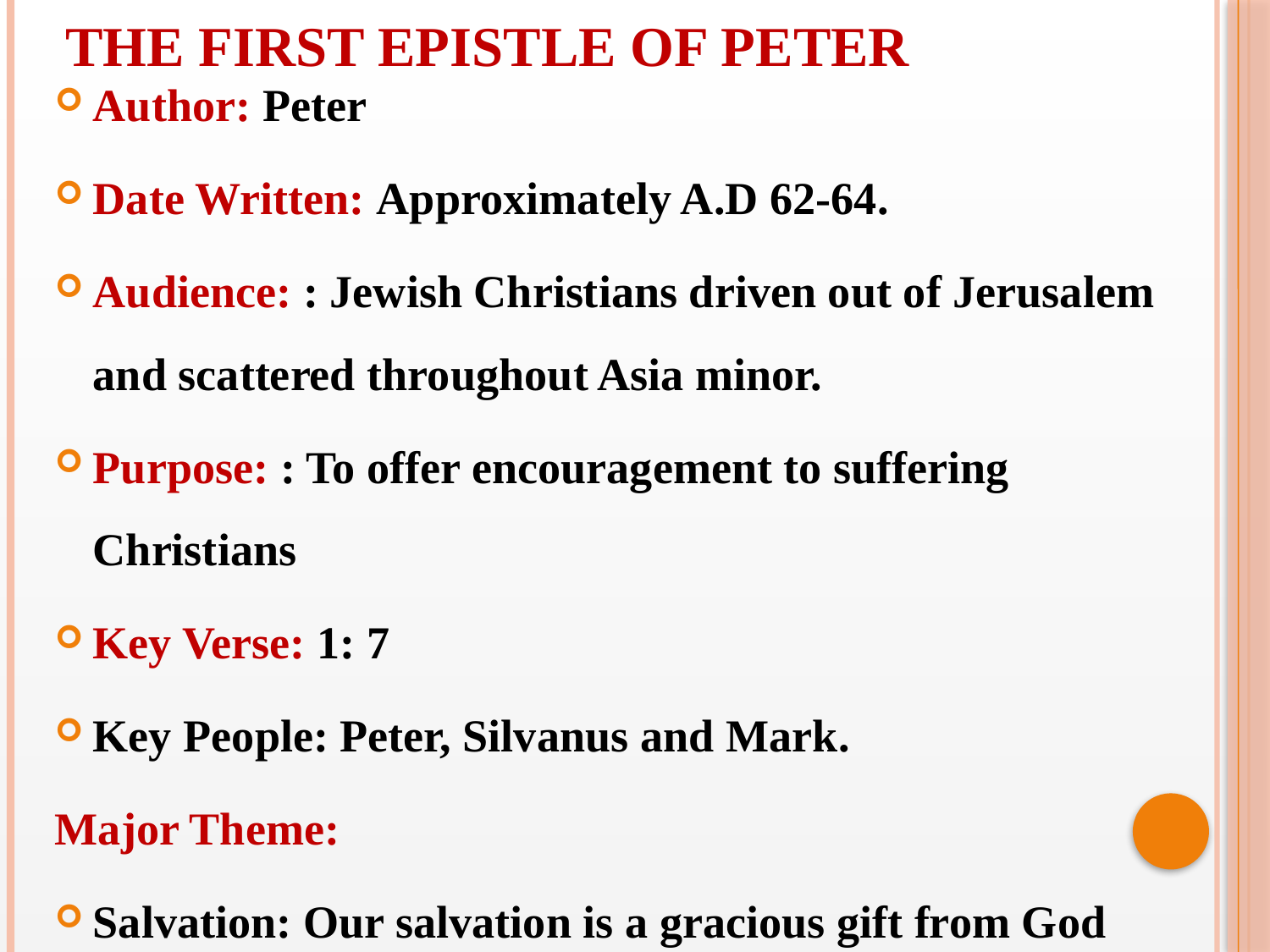

THE FIRST EPISTLE OF PETER
Author: Peter
Date Written: Approximately A.D 62-64.
Audience: : Jewish Christians driven out of Jerusalem and scattered throughout Asia minor.
Purpose: : To offer encouragement to suffering Christians
Key Verse: 1: 7
Key People: Peter, Silvanus and Mark.
Major Theme:
Salvation: Our salvation is a gracious gift from God